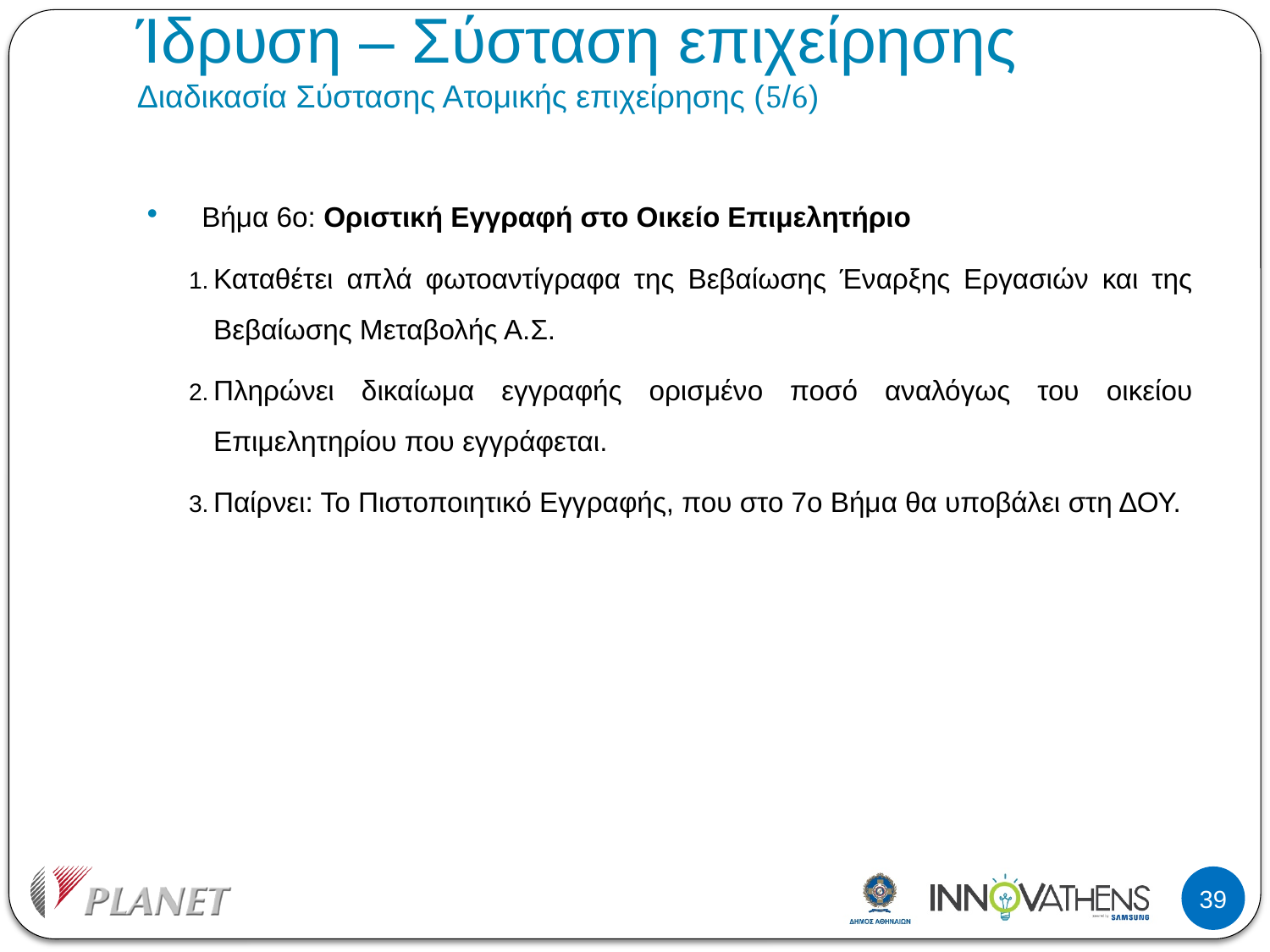

# Ίδρυση – Σύσταση επιχείρησης Διαδικασία Σύστασης Ατομικής επιχείρησης (5/6)
Βήμα 6ο: Οριστική Εγγραφή στο Οικείο Επιμελητήριο
Καταθέτει απλά φωτοαντίγραφα της Βεβαίωσης Έναρξης Εργασιών και της Βεβαίωσης Μεταβολής Α.Σ.
Πληρώνει δικαίωμα εγγραφής ορισμένο ποσό αναλόγως του οικείου Επιμελητηρίου που εγγράφεται.
Παίρνει: Το Πιστοποιητικό Εγγραφής, που στο 7ο Βήμα θα υποβάλει στη ΔΟΥ.